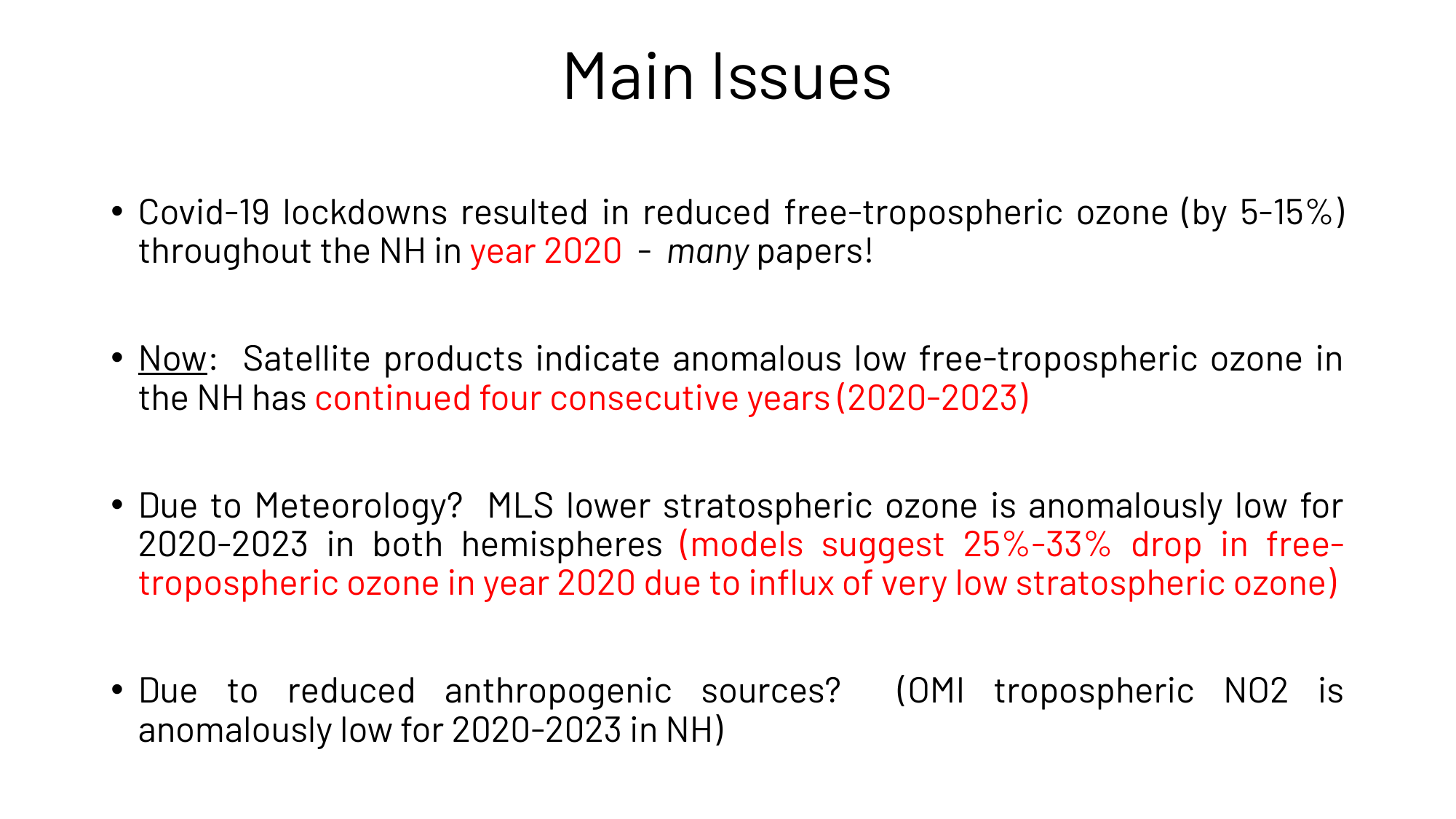

# Main Issues
Covid-19 lockdowns resulted in reduced free-tropospheric ozone (by 5-15%) throughout the NH in year 2020  -  many papers!

Now:  Satellite products indicate anomalous low free-tropospheric ozone in the NH has continued four consecutive years (2020-2023)

Due to Meteorology?  MLS lower stratospheric ozone is anomalously low for 2020-2023 in both hemispheres (models suggest 25%-33% drop in free-tropospheric ozone in year 2020 due to influx of very low stratospheric ozone)

Due to reduced anthropogenic sources?  (OMI tropospheric NO2 is anomalously low for 2020-2023 in NH)